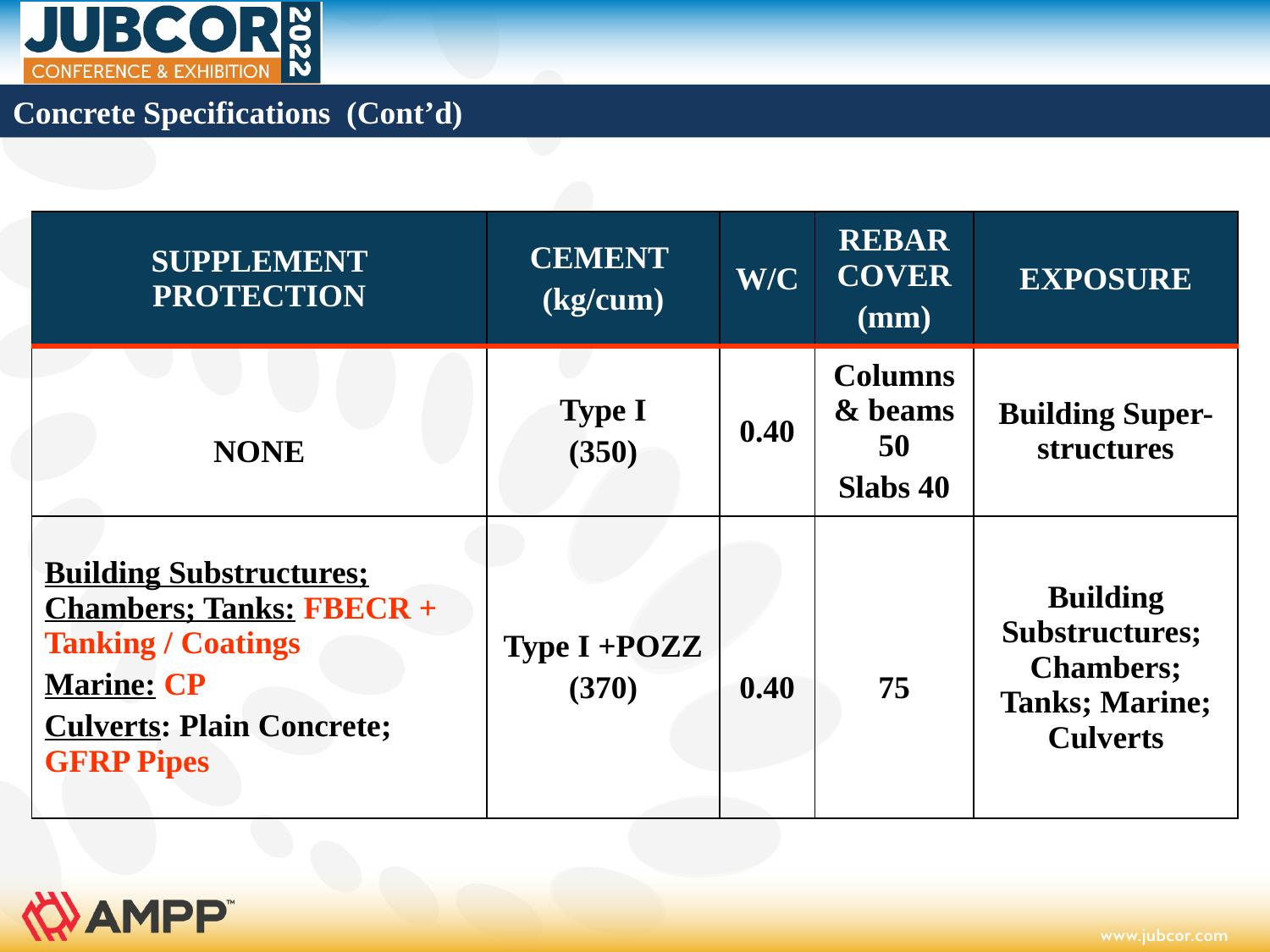

# Concrete Specifications  (Cont’d)
| SUPPLEMENT PROTECTION | CEMENT (kg/cum) | W/C | REBAR COVER (mm) | EXPOSURE |
| --- | --- | --- | --- | --- |
| NONE | Type I (350) | 0.40 | Columns & beams 50 Slabs 40 | Building Super-structures |
| Building Substructures; Chambers; Tanks: FBECR + Tanking / Coatings Marine: CP Culverts: Plain Concrete; GFRP Pipes | Type I +POZZ (370) | 0.40 | 75 | Building Substructures; Chambers; Tanks; Marine; Culverts |